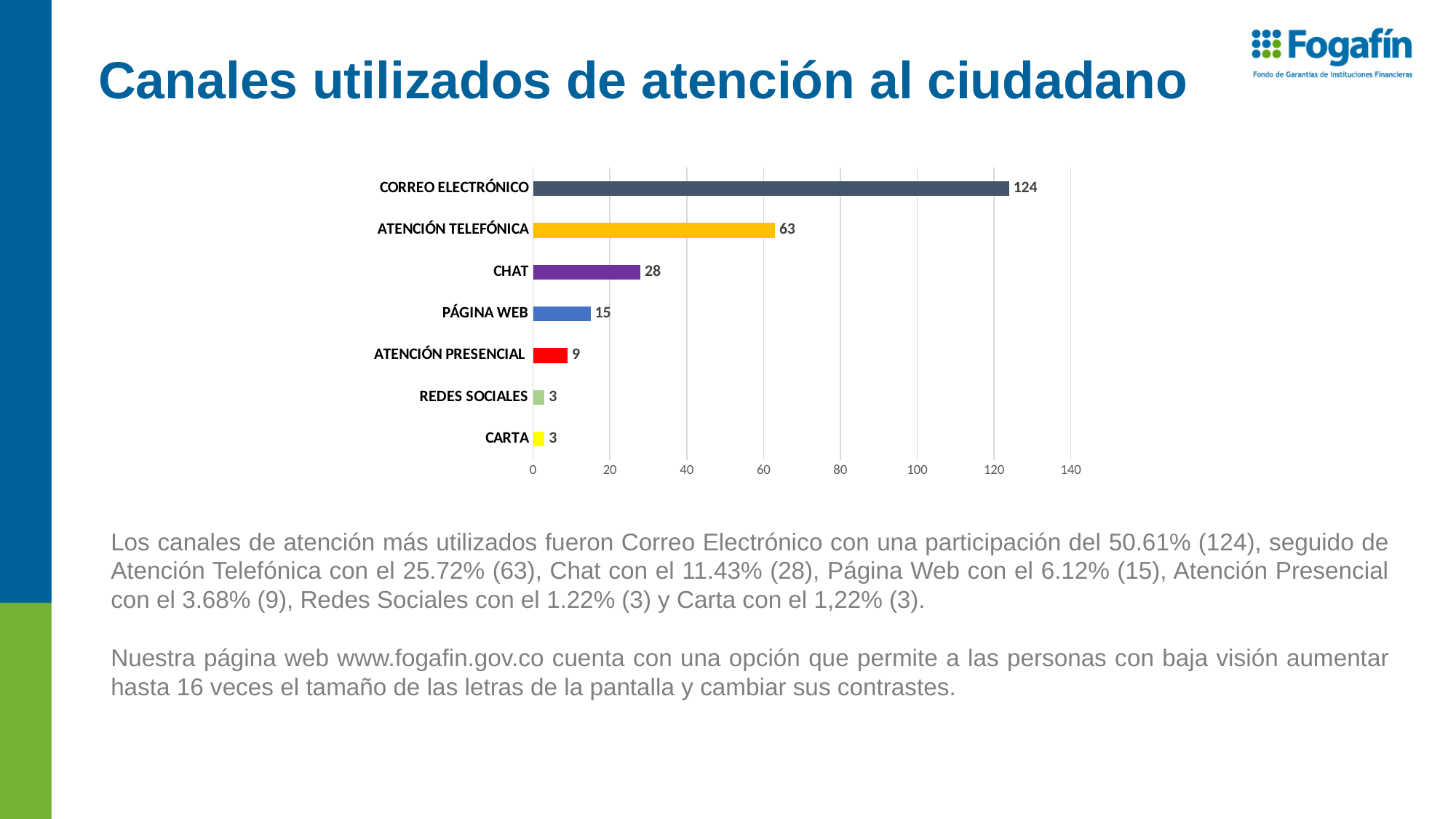

# Canales utilizados de atención al ciudadano

### Chart

| Category |  |
|---|---|
| CARTA | 3.0 |
| REDES SOCIALES | 3.0 |
| ATENCIÓN PRESENCIAL  | 9.0 |
| PÁGINA WEB | 15.0 |
| CHAT | 28.0 |
| ATENCIÓN TELEFÓNICA | 63.0 |
| CORREO ELECTRÓNICO | 124.0 |
Los canales de atención más utilizados fueron Correo Electrónico con una participación del 50.61% (124), seguido de Atención Telefónica con el 25.72% (63), Chat con el 11.43% (28), Página Web con el 6.12% (15), Atención Presencial con el 3.68% (9), Redes Sociales con el 1.22% (3) y Carta con el 1,22% (3).

Nuestra página web www.fogafin.gov.co cuenta con una opción que permite a las personas con baja visión aumentar hasta 16 veces el tamaño de las letras de la pantalla y cambiar sus contrastes.